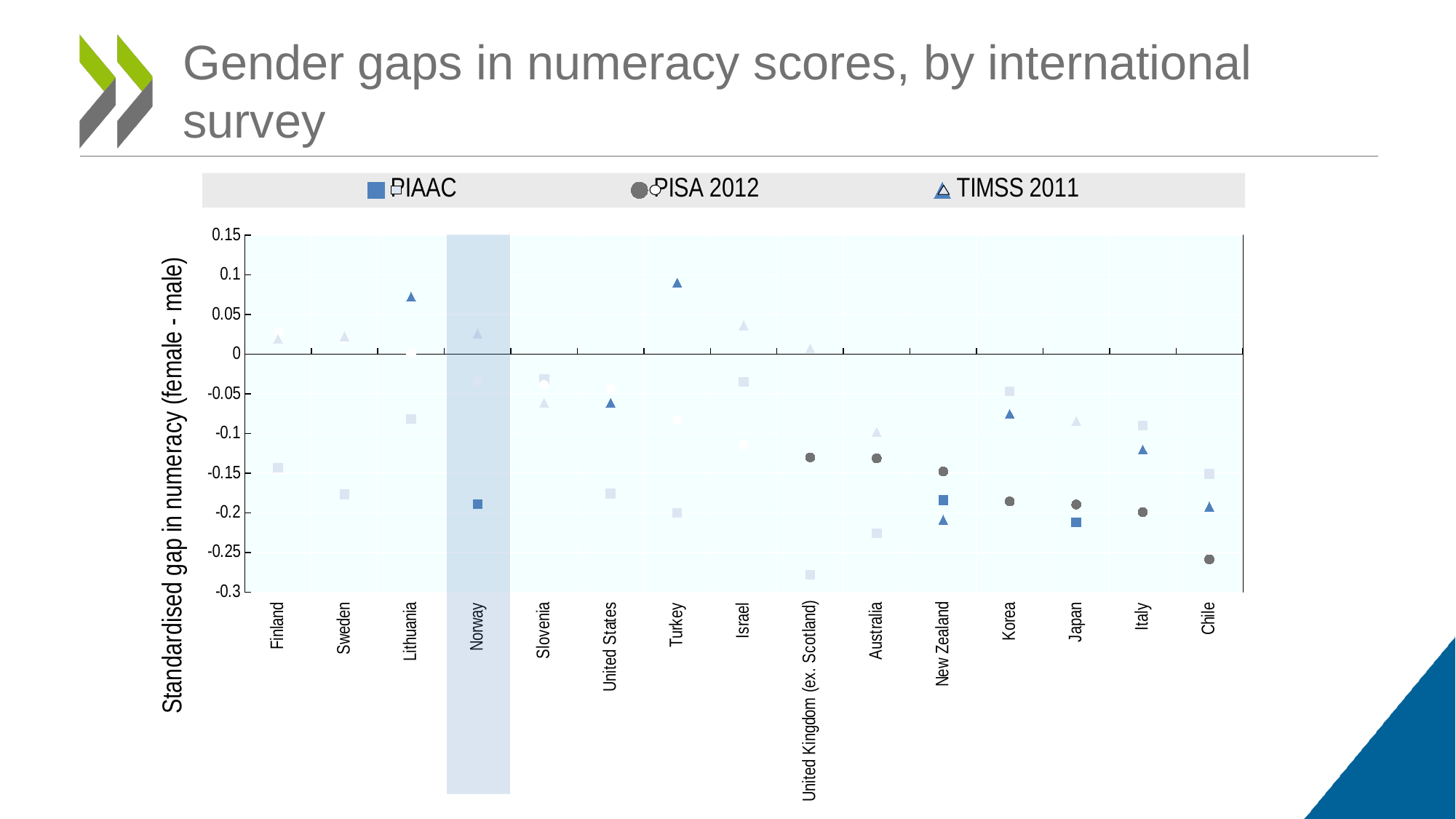

# Gender gaps in numeracy scores, by international survey

### Chart

| Category |  |  |  |  |  |  |
|---|---|---|---|---|---|---|
| Finland | None | -0.1434335 | None | 0.0265101 | None | 0.0193019 |
| Sweden | None | -0.1767774 | None | 0.019469 | None | 0.0224712 |
| Lithuania | None | -0.0818807 | None | 0.0012693 | 0.0723713 | None |
| Norway | -0.1890126 | None | None | -0.0344892 | None | 0.0261477 |
| Slovenia | None | -0.0317894 | None | -0.0388916 | None | -0.061219 |
| United States | None | -0.1759139 | None | -0.0438114 | -0.0612577 | None |
| Turkey | None | -0.1998539 | None | -0.0832572 | 0.0900951 | None |
| Israel | None | -0.0347613 | None | -0.1144761 | None | 0.0363289 |
| United Kingdom (ex. Scotland) | None | -0.2783163 | -0.1301075 | None | None | 0.0070894 |
| Australia | None | -0.2258737 | -0.1312665 | None | None | -0.0980953 |
| New Zealand | -0.1841245 | None | -0.1479022 | None | -0.2088562 | None |
| Korea | None | -0.0466065 | -0.1856202 | None | -0.0754267 | None |
| Japan | -0.2118081 | None | -0.1895737 | None | None | -0.0842405 |
| Italy | None | -0.0901994 | -0.1991394 | None | -0.1201402 | None |
| Chile | None | -0.1511113 | -0.2586957 | None | -0.1923167 | None |